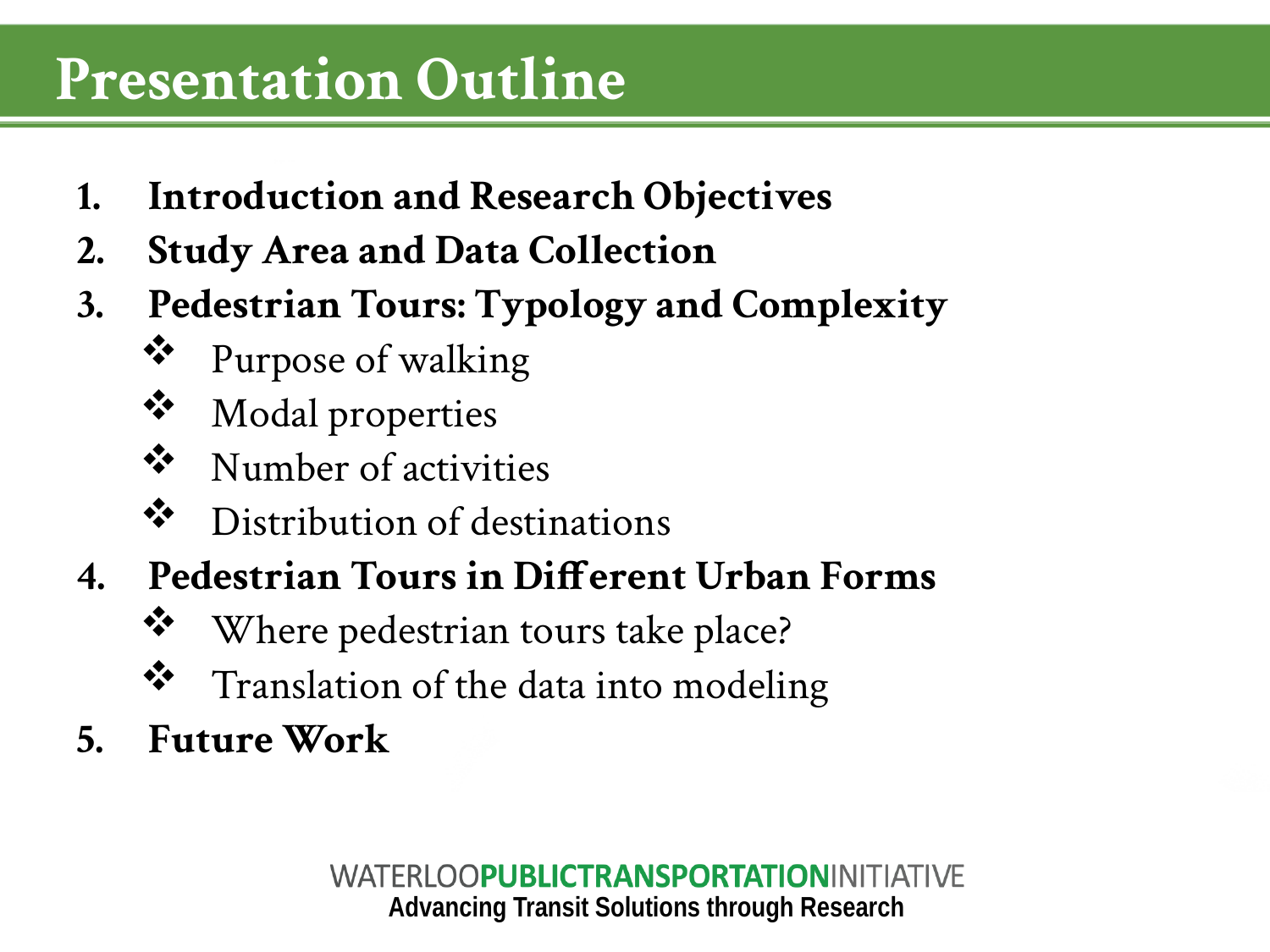

# Presentation Outline
Introduction and Research Objectives
Study Area and Data Collection
Pedestrian Tours: Typology and Complexity
Purpose of walking
Modal properties
Number of activities
Distribution of destinations
Pedestrian Tours in Different Urban Forms
Where pedestrian tours take place?
Translation of the data into modeling
Future Work